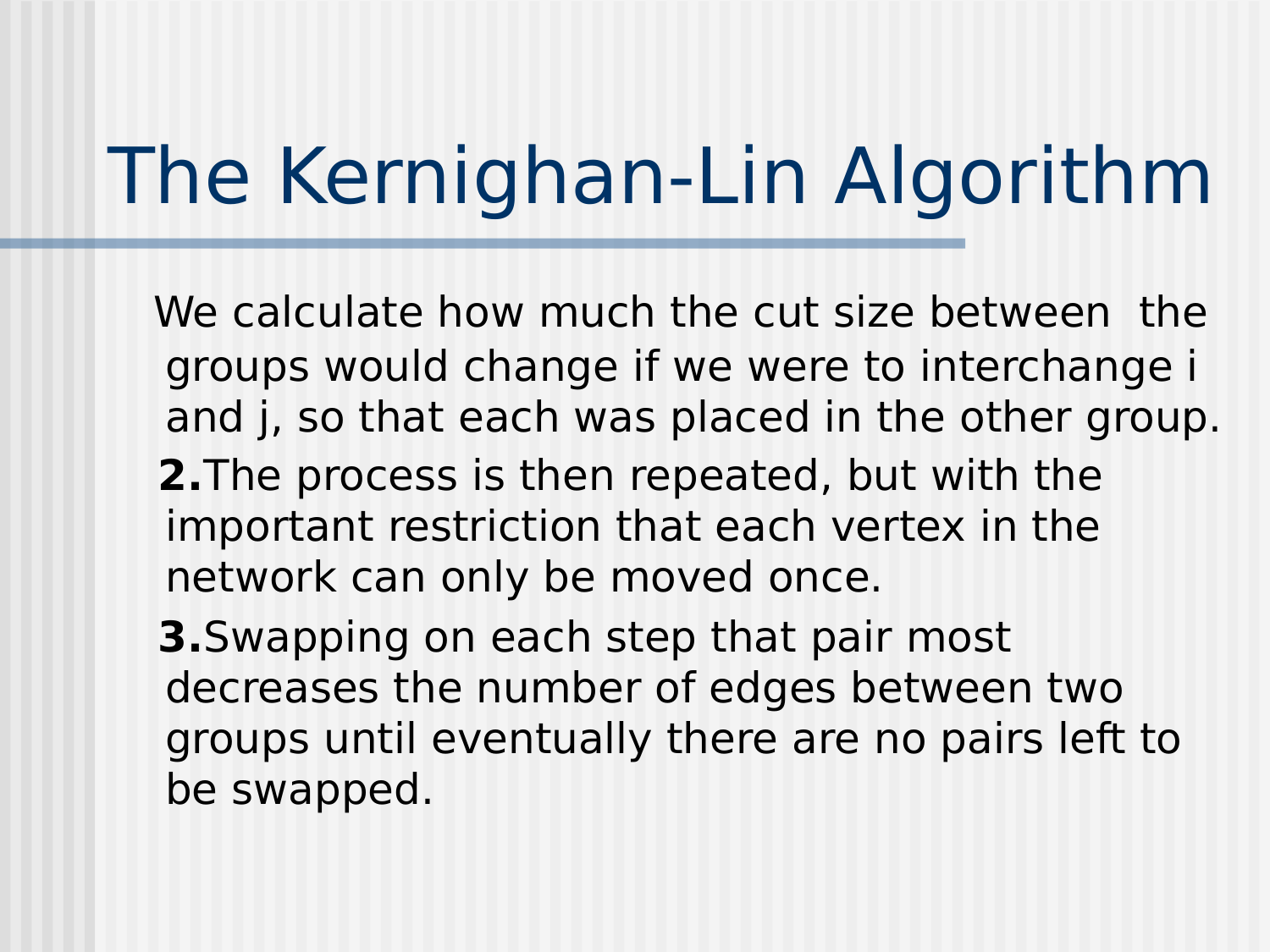

# The Kernighan-Lin Algorithm
  We calculate how much the cut size between  the groups would change if we were to interchange i and j, so that each was placed in the other group.
   2.The process is then repeated, but with the important restriction that each vertex in the network can only be moved once.
   3.Swapping on each step that pair most decreases the number of edges between two groups until eventually there are no pairs left to be swapped.